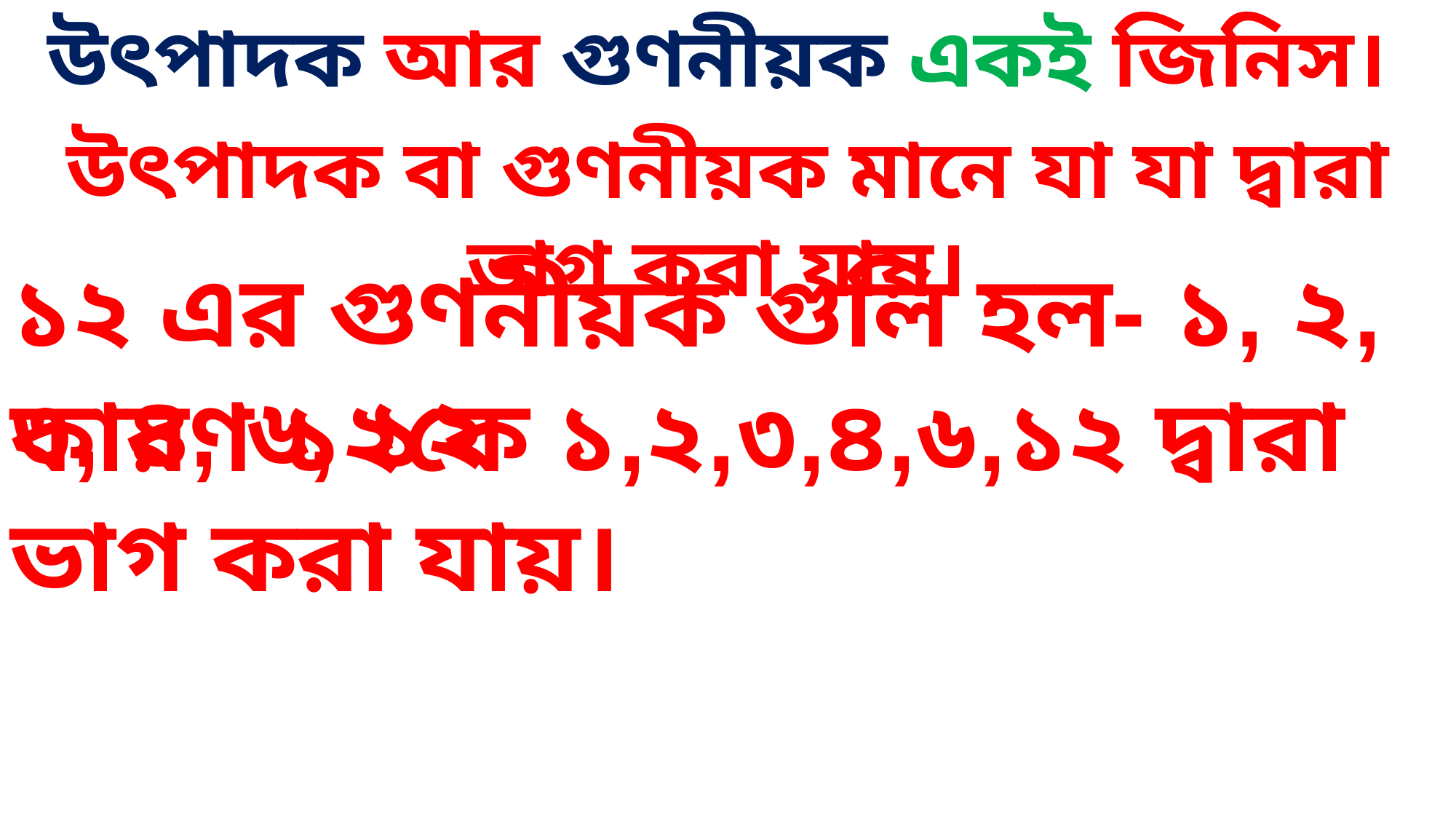

উৎপাদক আর গুণনীয়ক একই জিনিস।
উৎপাদক বা গুণনীয়ক মানে যা যা দ্বারা ভাগ করা যায়।
১২ এর গুণনীয়ক গুলি হল- ১, ২, ৩, ৪, ৬, ১২
কারণ ১২কে ১,২,৩,৪,৬,১২ দ্বারা ভাগ করা যায়।